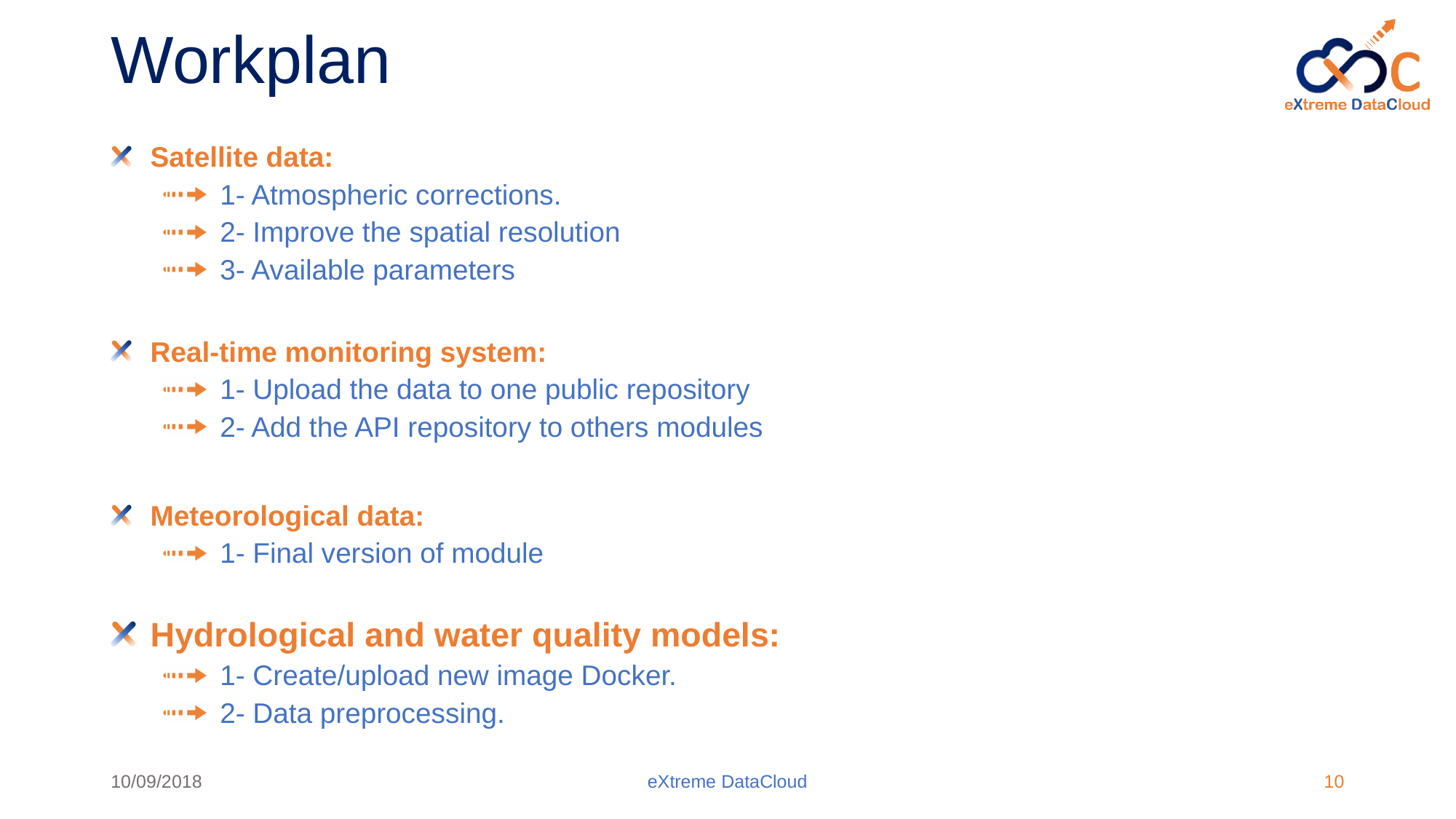

Workplan
Satellite data:
1- Atmospheric corrections.
2- Improve the spatial resolution
3- Available parameters

Real-time monitoring system:
1- Upload the data to one public repository
2- Add the API repository to others modules

Meteorological data:
1- Final version of module

Hydrological and water quality models:
1- Create/upload new image Docker.
2- Data preprocessing.
10/09/2018
eXtreme DataCloud
10